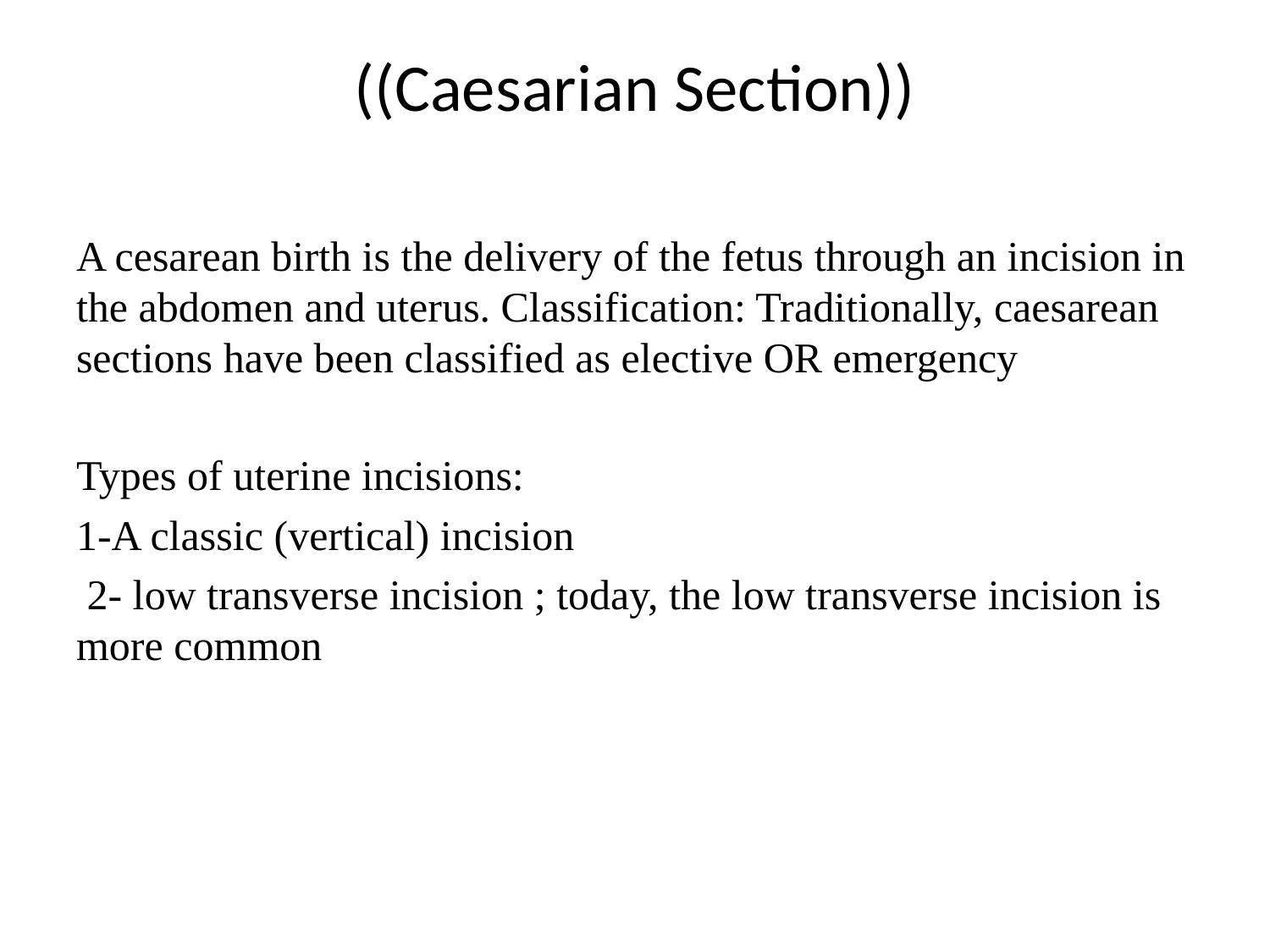

# ((Caesarian Section))
A cesarean birth is the delivery of the fetus through an incision in the abdomen and uterus. Classification: Traditionally, caesarean sections have been classified as elective OR emergency

Types of uterine incisions:
1-A classic (vertical) incision
 2- low transverse incision ; today, the low transverse incision is more common